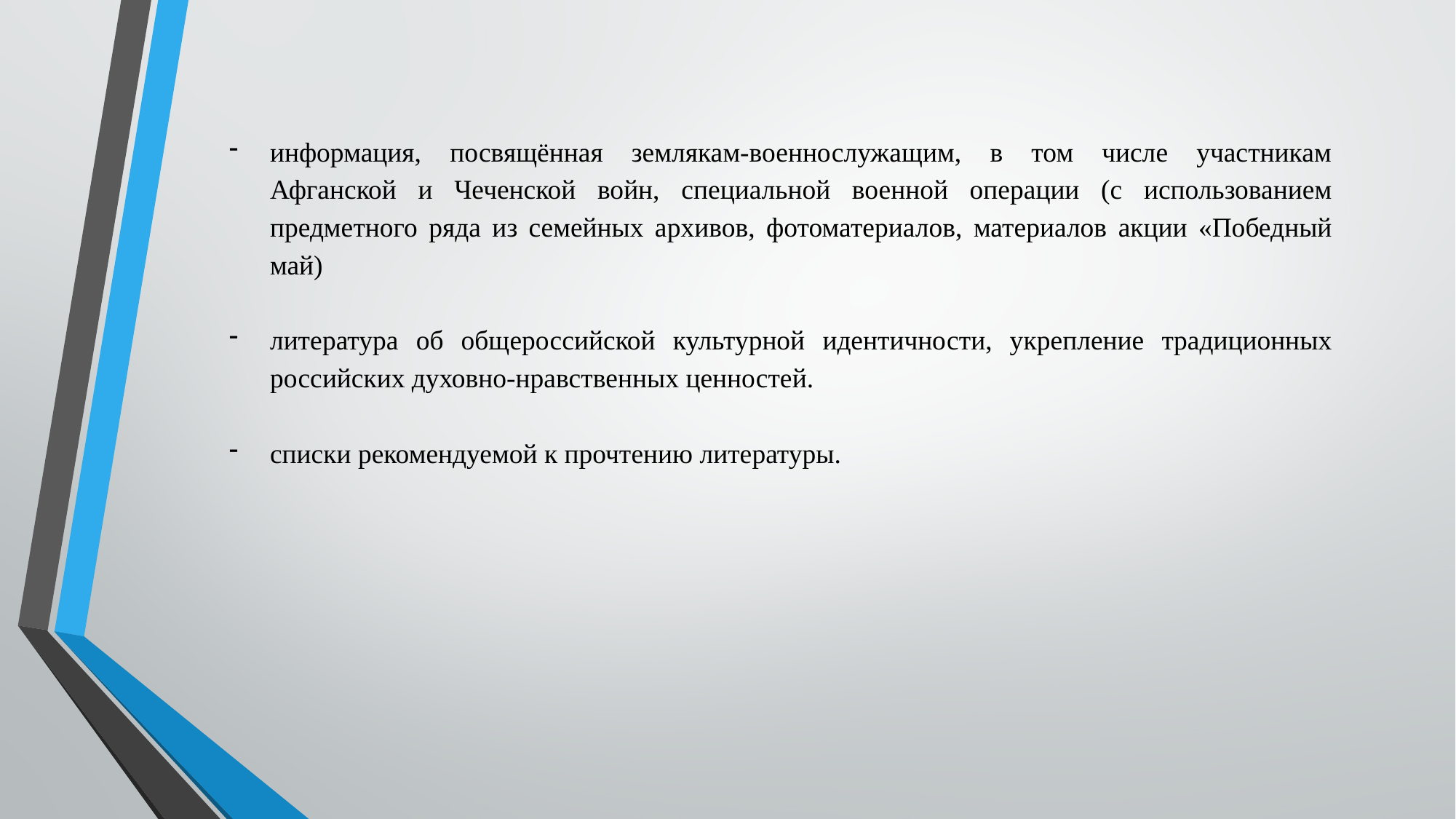

информация, посвящённая землякам-военнослужащим, в том числе участникам Афганской и Чеченской войн, специальной военной операции (с использованием предметного ряда из семейных архивов, фотоматериалов, материалов акции «Победный май)

литература об общероссийской культурной идентичности, укрепление традиционных российских духовно-нравственных ценностей.

списки рекомендуемой к прочтению литературы.